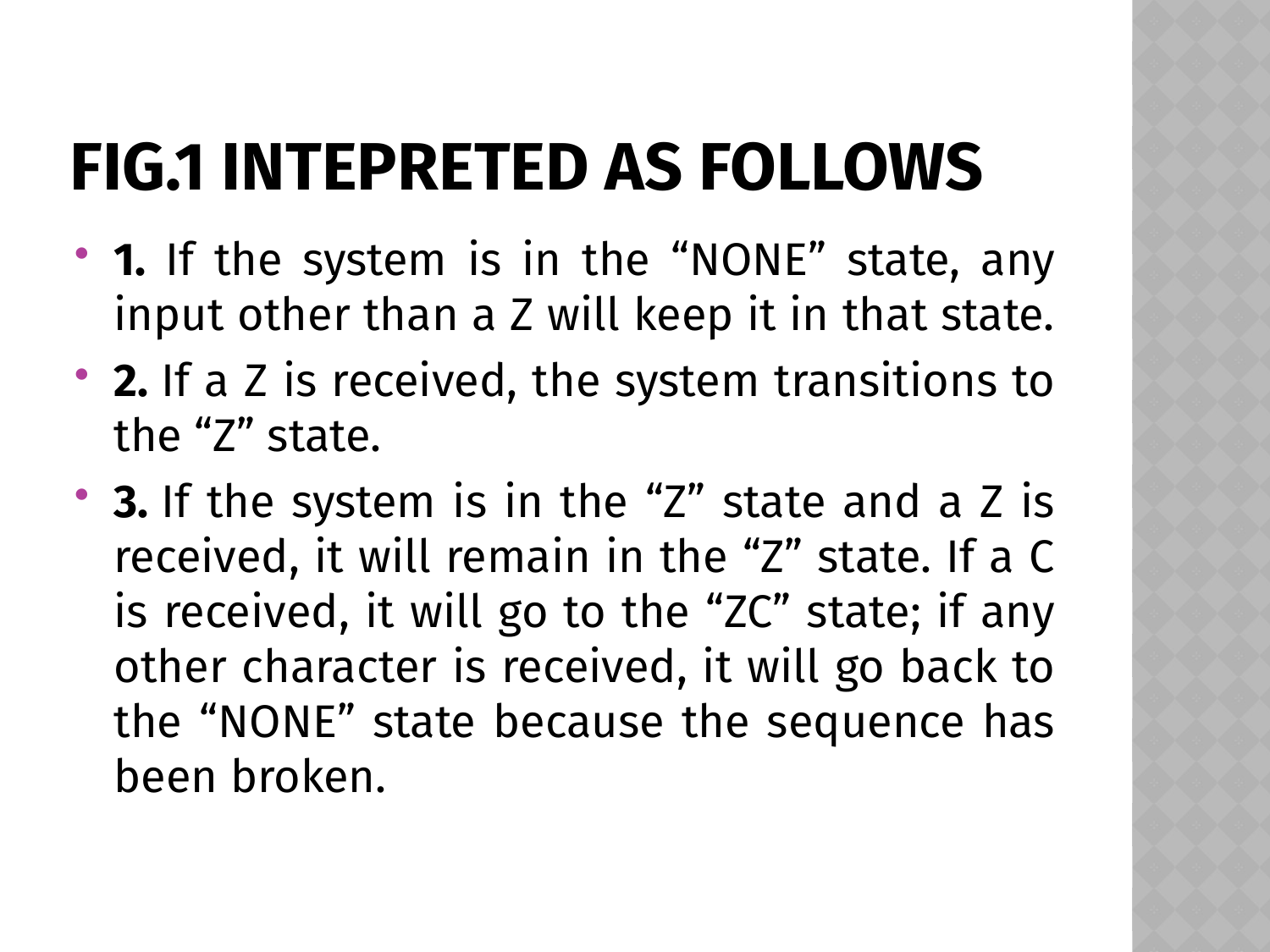

# Fig.1 intepreted as follows
1. If the system is in the “NONE” state, any input other than a Z will keep it in that state.
2. If a Z is received, the system transitions to the “Z” state.
3. If the system is in the “Z” state and a Z is received, it will remain in the “Z” state. If a C is received, it will go to the “ZC” state; if any other character is received, it will go back to the “NONE” state because the sequence has been broken.